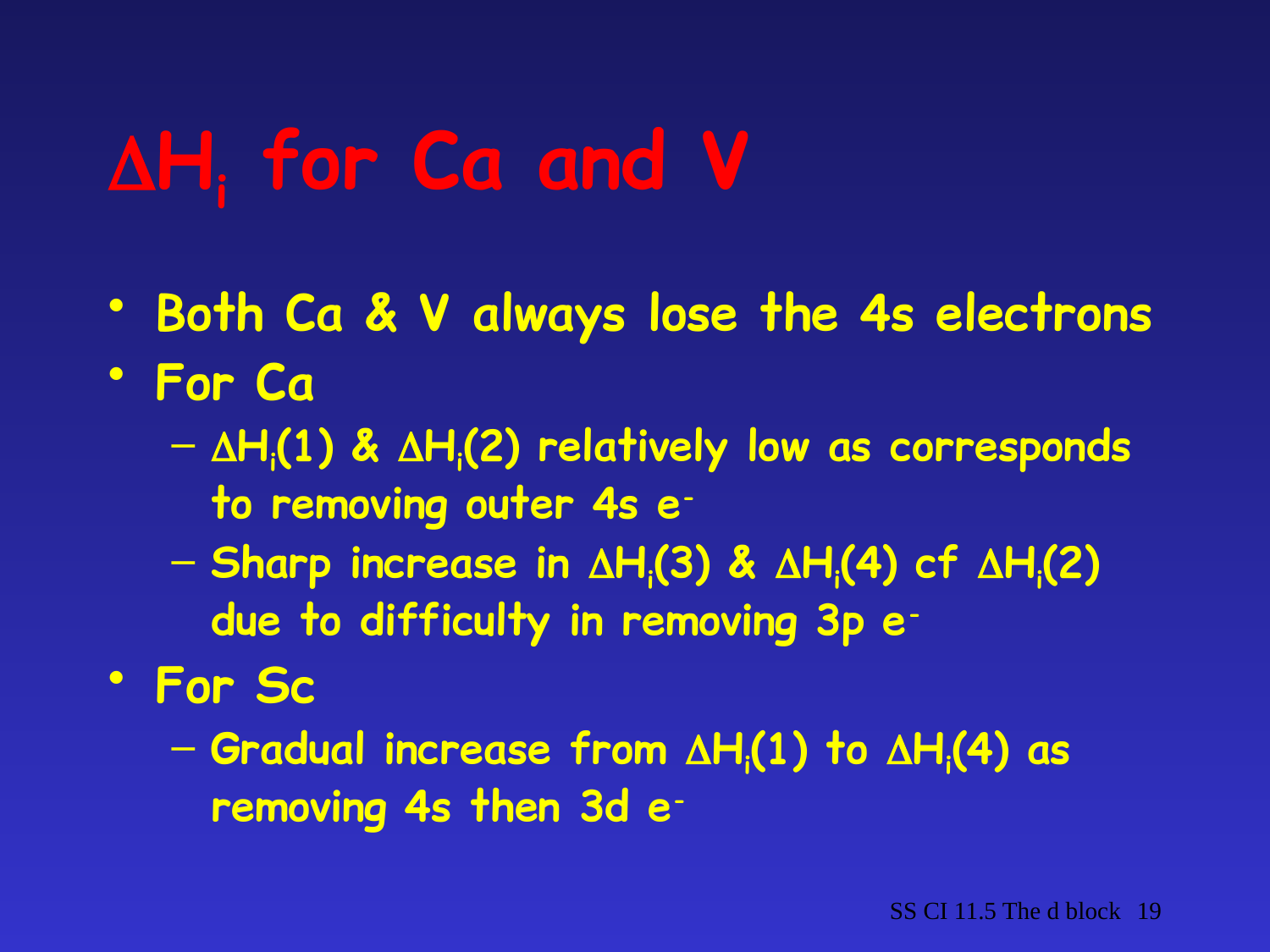

# ΔHi for Ca and V
Both Ca & V always lose the 4s electrons
For Ca
ΔHi(1) & ΔHi(2) relatively low as corresponds to removing outer 4s e-
Sharp increase in ΔHi(3) & ΔHi(4) cf ΔHi(2) due to difficulty in removing 3p e-
For Sc
Gradual increase from ΔHi(1) to ΔHi(4) as removing 4s then 3d e-
SS CI 11.5 The d block
19